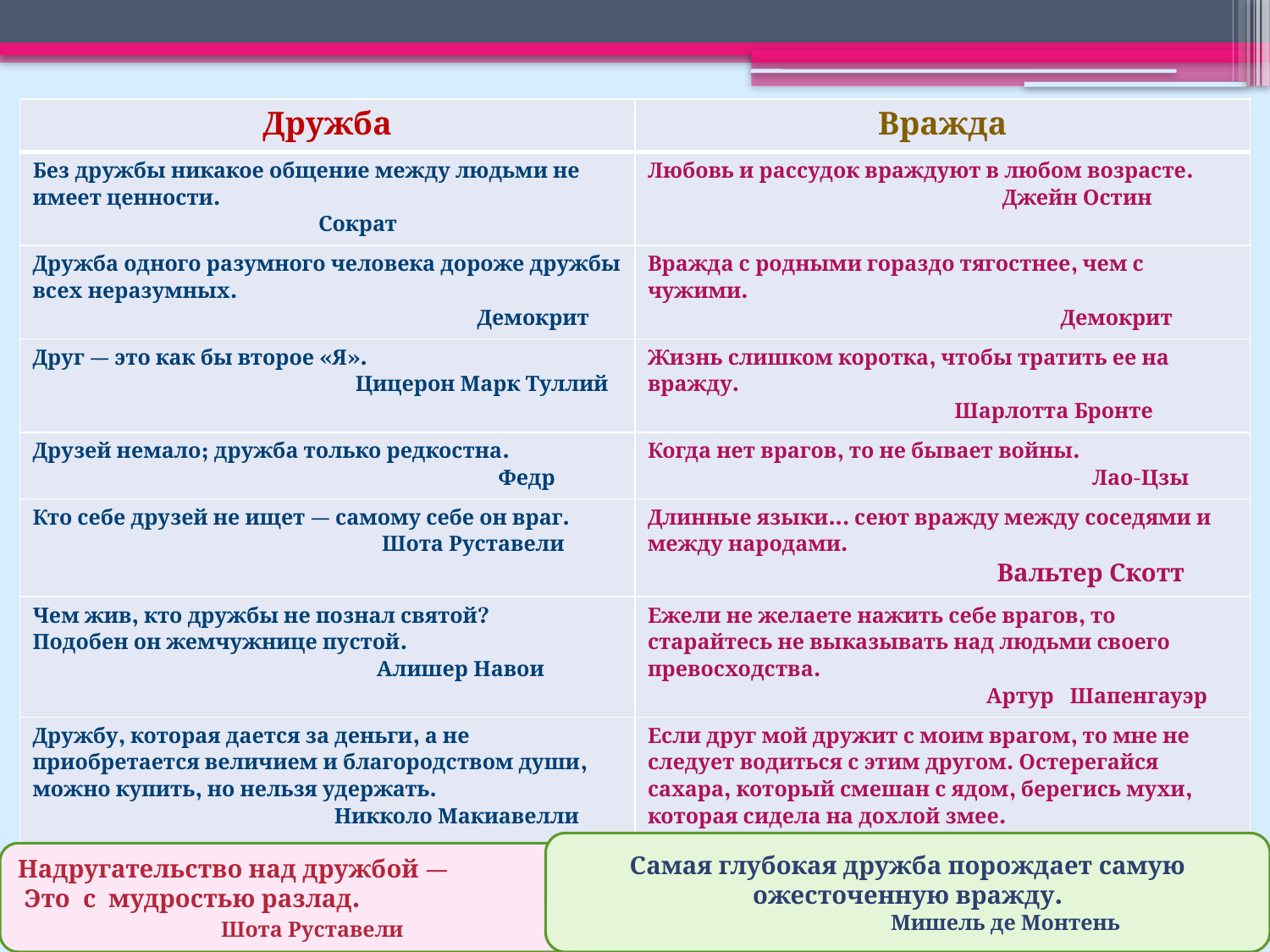

| Дружба | Вражда |
| --- | --- |
| Без дружбы никакое общение между людьми не имеет ценности. Сократ | Любовь и рассудок враждуют в любом возрасте. Джейн Остин |
| Дружба одного разумного человека дороже дружбы всех неразумных. Демокрит | Вражда с родными гораздо тягостнее, чем с чужими. Демокрит |
| Друг — это как бы второе «Я». Цицерон Марк Туллий | Жизнь слишком коротка, чтобы тратить ее на вражду. Шарлотта Бронте |
| Друзей немало; дружба только редкостна. Федр | Когда нет врагов, то не бывает войны. Лао-Цзы |
| Кто себе друзей не ищет — самому себе он враг. Шота Руставели | Длинные языки... сеют вражду между соседями и между народами. Вальтер Скотт |
| Чем жив, кто дружбы не познал святой? Подобен он жемчужнице пустой. Алишер Навои | Ежели не желаете нажить себе врагов, то старайтесь не выказывать над людьми своего превосходства. Артур Шапенгауэр |
| Дружбу, которая дается за деньги, а не приобретается величием и благородством души, можно купить, но нельзя удержать. Никколо Макиавелли | Если друг мой дружит с моим врагом, то мне не следует водиться с этим другом. Остерегайся сахара, который смешан с ядом, берегись мухи, которая сидела на дохлой змее. Авиценна |
Самая глубокая дружба порождает самую ожесточенную вражду.
                                     Мишель де Монтень
Надругательство над дружбой —
 Это  с  мудростью разлад.
                                Шота Руставели